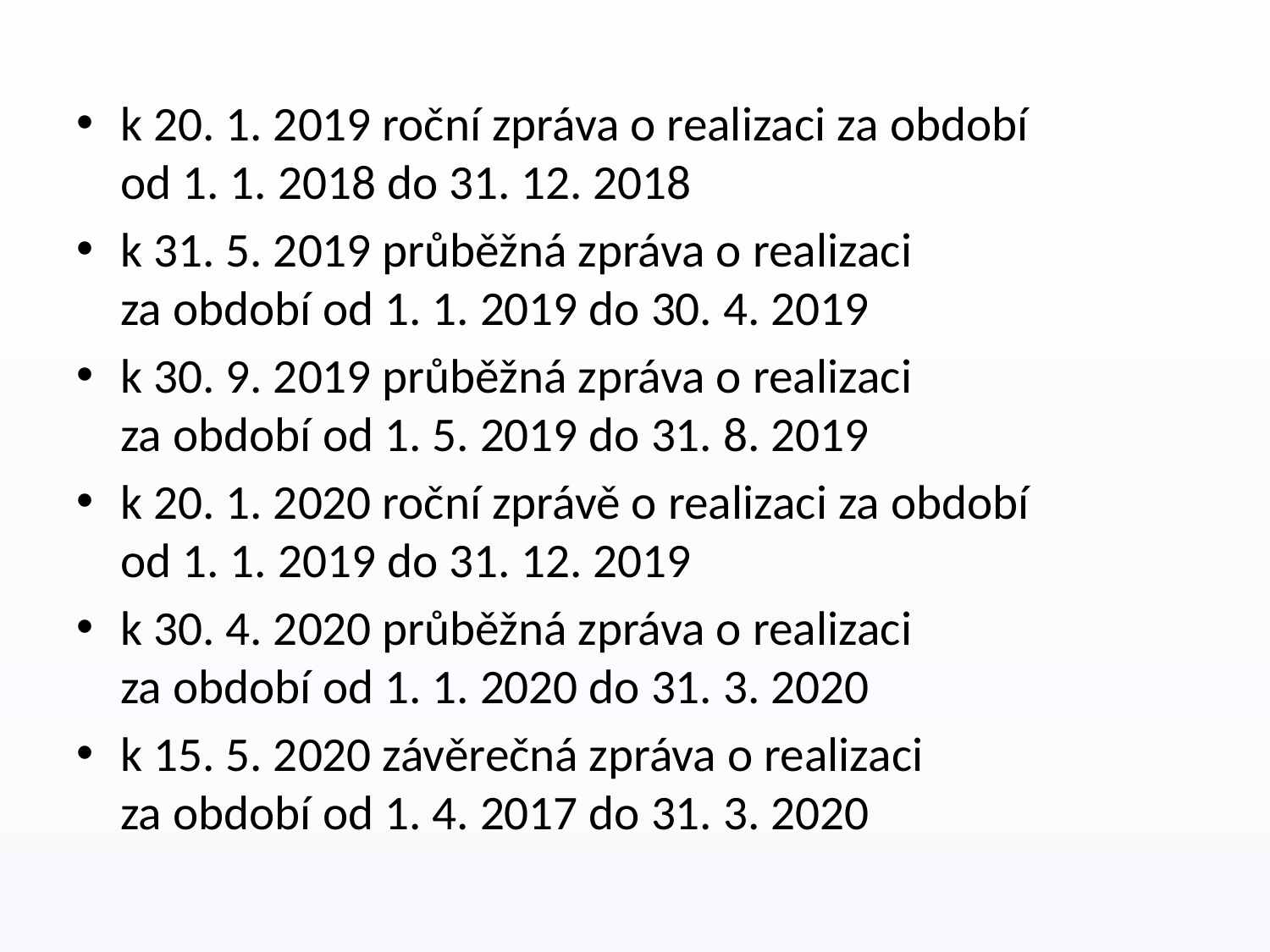

k 20. 1. 2019 roční zpráva o realizaci za období
od 1. 1. 2018 do 31. 12. 2018
k 31. 5. 2019 průběžná zpráva o realizaci
za období od 1. 1. 2019 do 30. 4. 2019
k 30. 9. 2019 průběžná zpráva o realizaci
za období od 1. 5. 2019 do 31. 8. 2019
k 20. 1. 2020 roční zprávě o realizaci za období
od 1. 1. 2019 do 31. 12. 2019
k 30. 4. 2020 průběžná zpráva o realizaci
za období od 1. 1. 2020 do 31. 3. 2020
k 15. 5. 2020 závěrečná zpráva o realizaci
za období od 1. 4. 2017 do 31. 3. 2020